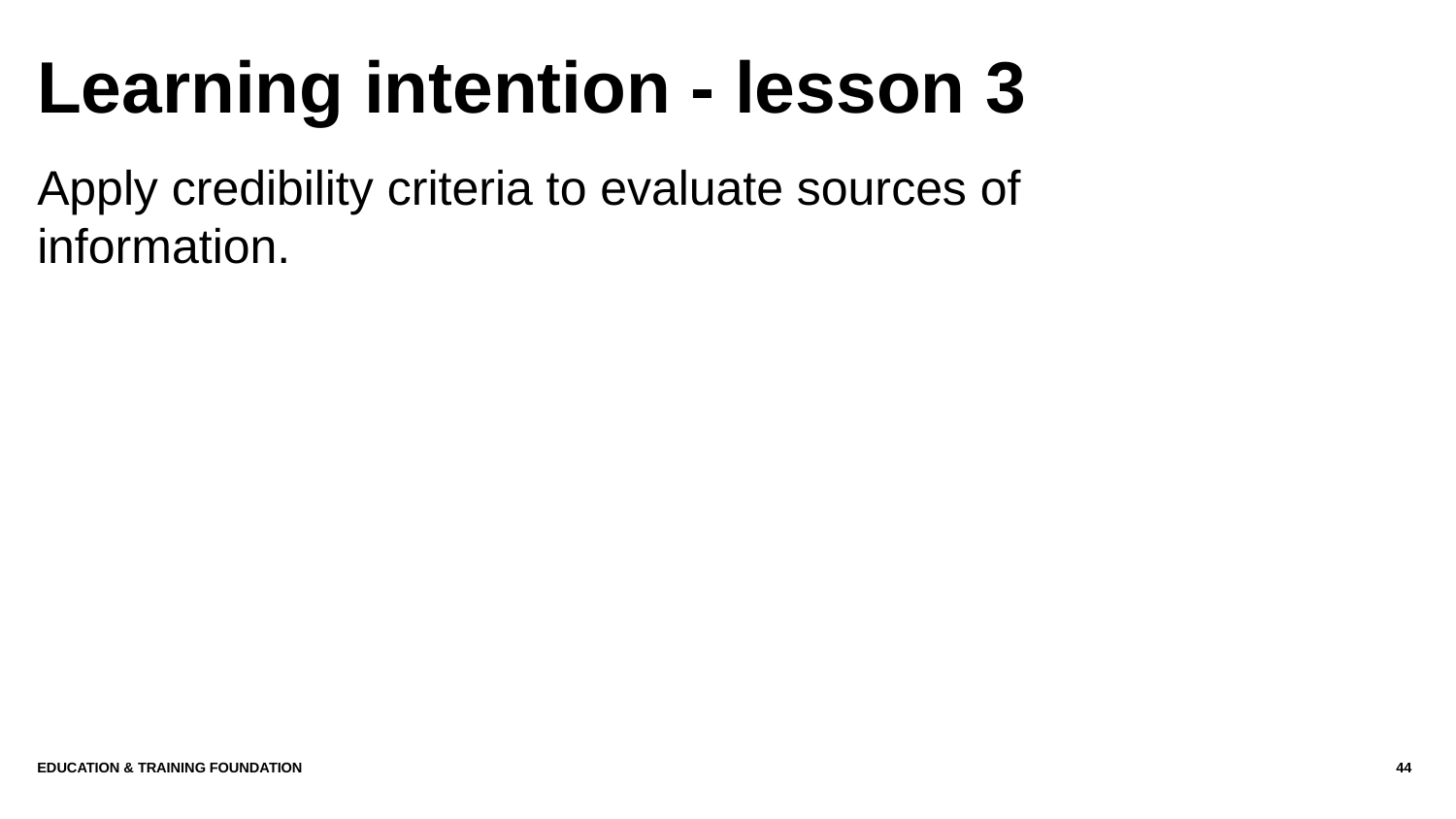

# Learning intention - lesson 3
Apply credibility criteria to evaluate sources of information.
Education & Training Foundation
44